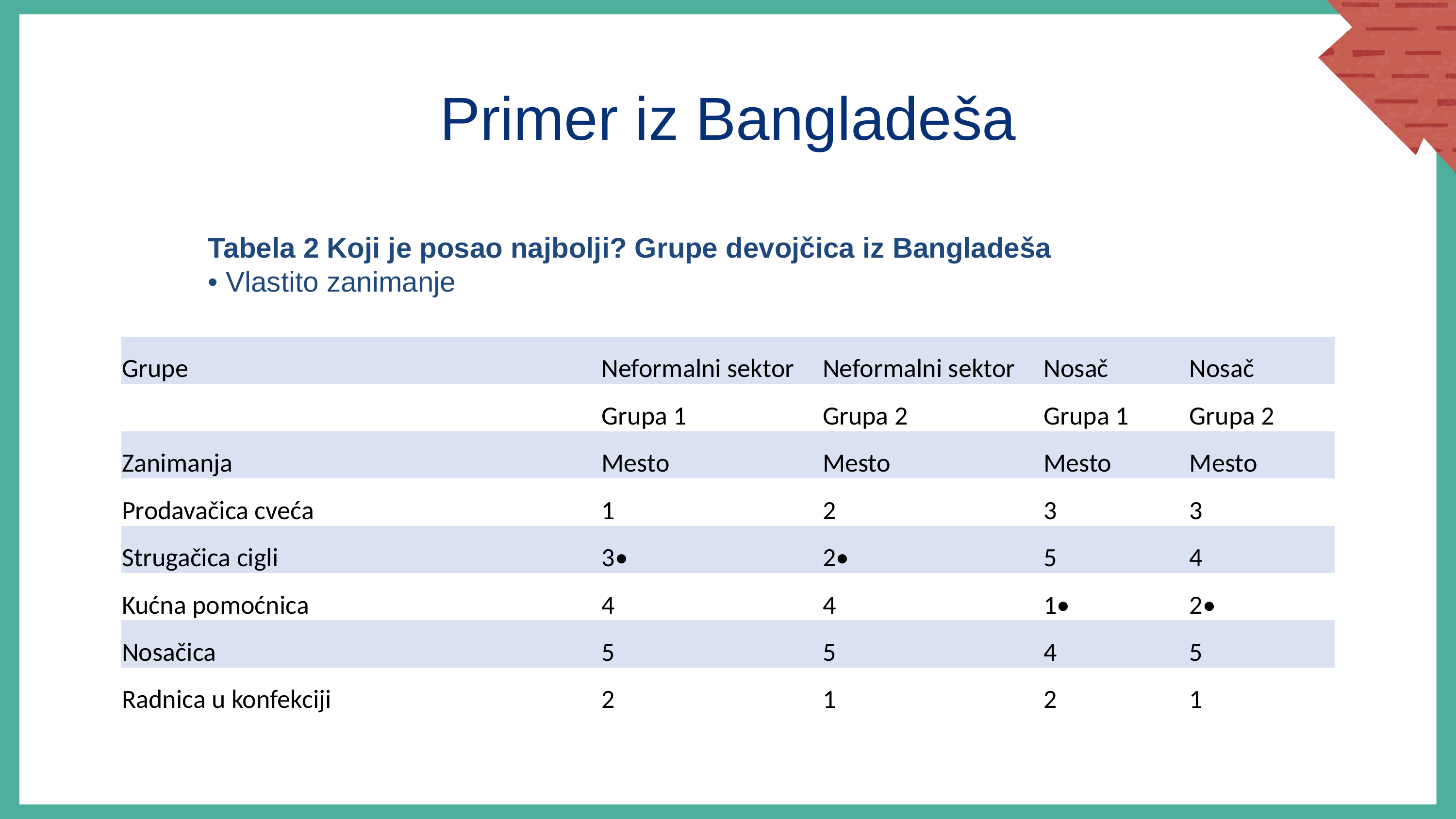

Primer iz Bangladeša
Tabela 2 Koji je posao najbolji? Grupe devojčica iz Bangladeša
• Vlastito zanimanje
| Grupe | Neformalni sektor | Neformalni sektor | Nosač | Nosač |
| --- | --- | --- | --- | --- |
|  | Grupa 1 | Grupa 2 | Grupa 1 | Grupa 2 |
| Zanimanja | Mesto | Mesto | Mesto | Mesto |
| Prodavačica cveća | 1 | 2 | 3 | 3 |
| Strugačica cigli | 3• | 2• | 5 | 4 |
| Kućna pomoćnica | 4 | 4 | 1• | 2• |
| Nosačica | 5 | 5 | 4 | 5 |
| Radnica u konfekciji | 2 | 1 | 2 | 1 |